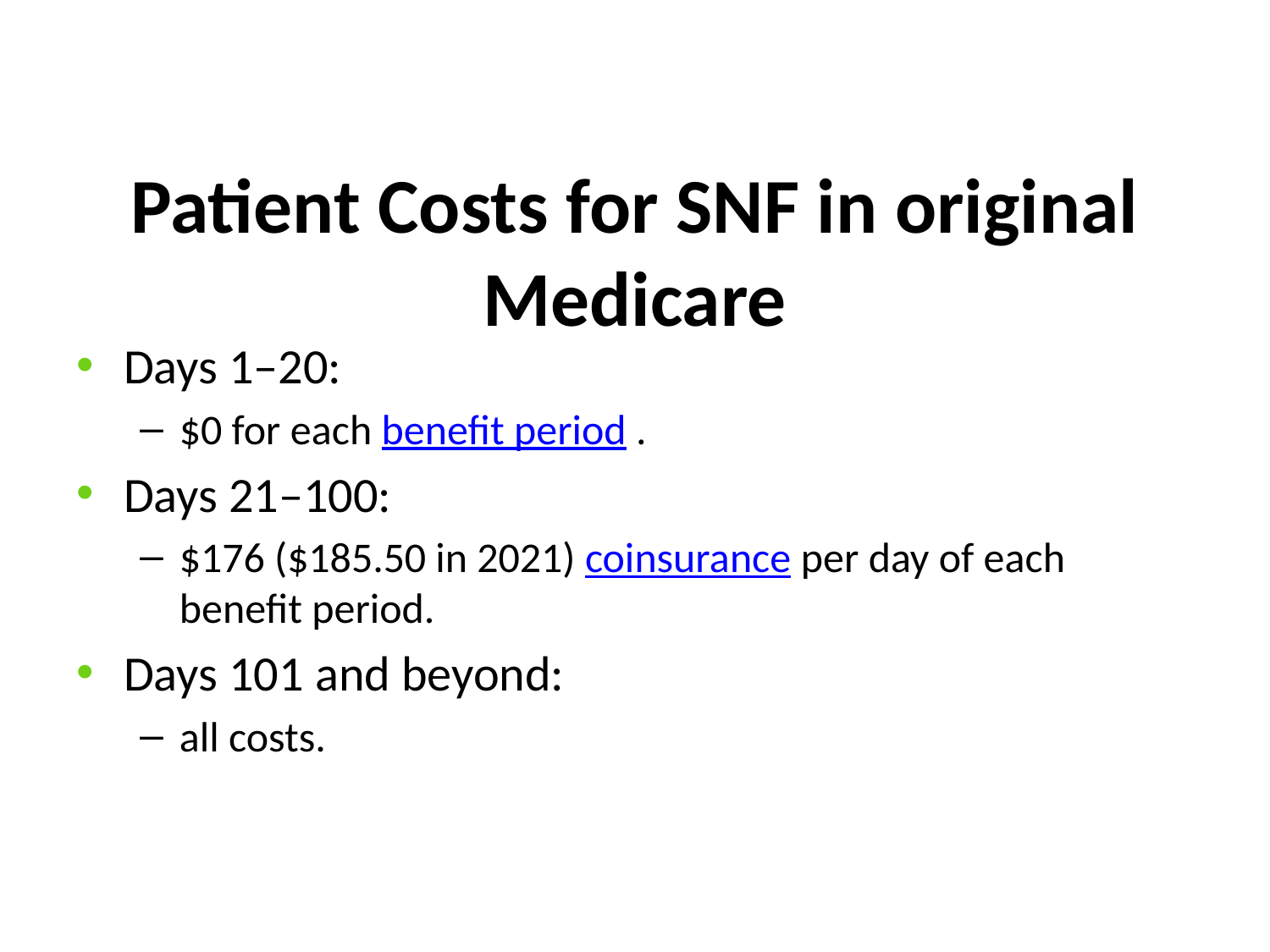

# Patient Costs for SNF in original Medicare
Days 1–20:
$0 for each benefit period .
Days 21–100:
$176 ($185.50 in 2021) coinsurance per day of each benefit period.
Days 101 and beyond:
all costs.